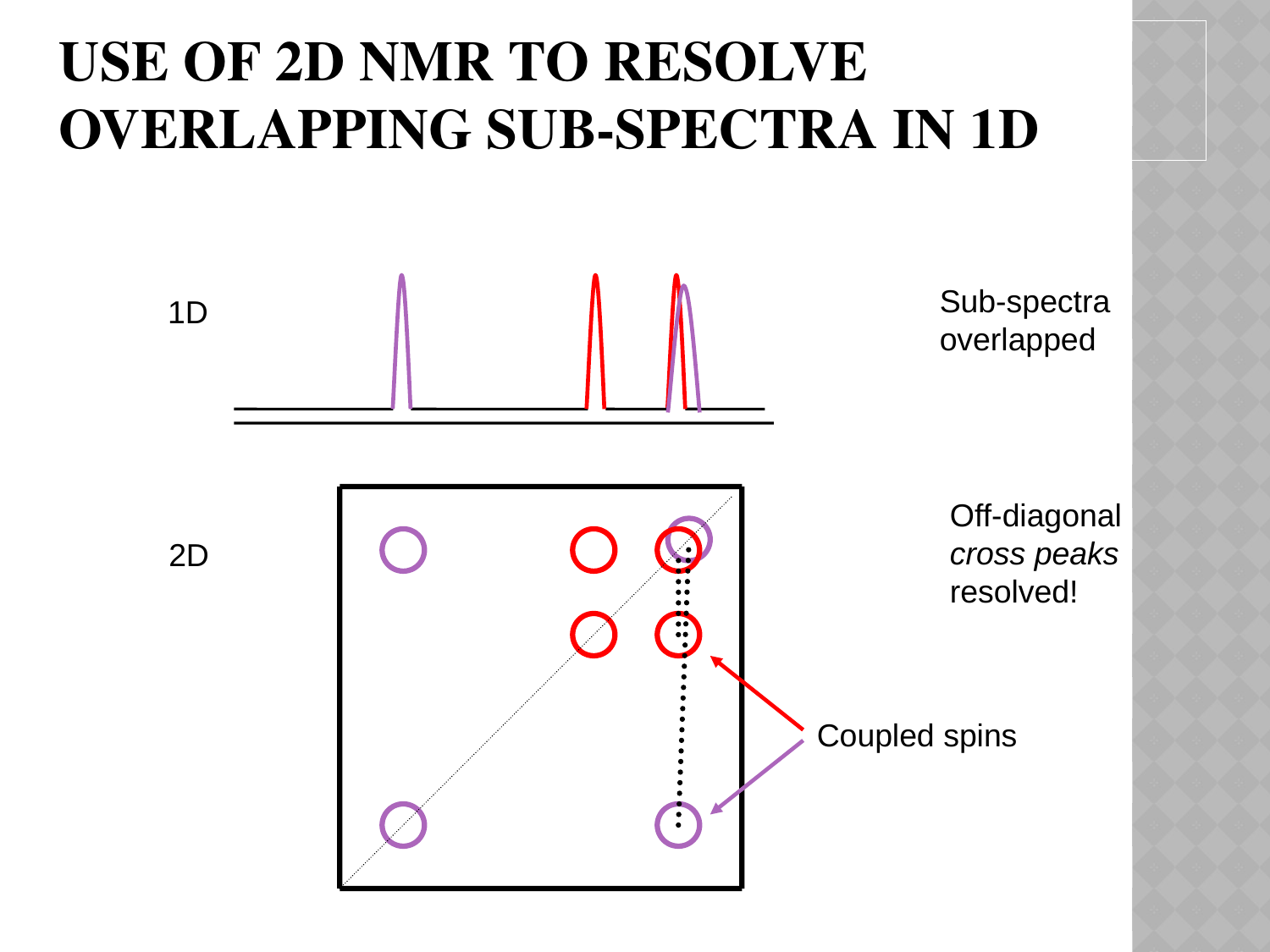

# Use of 2D NMR to Resolve Overlapping Sub-spectra in 1D

Sub-spectra
overlapped
1D

Off-diagonal
cross peaks
resolved!

2D

Coupled spins